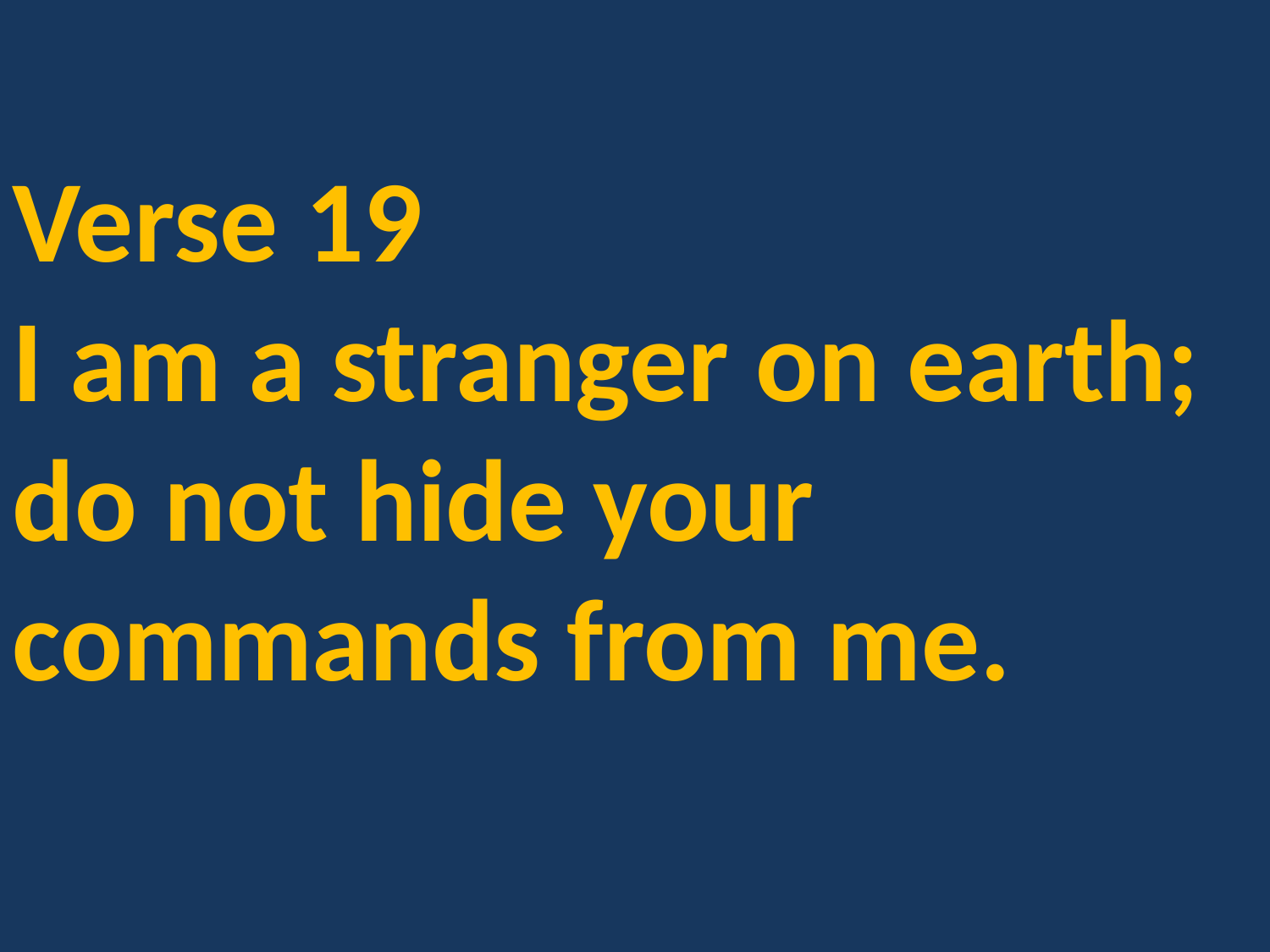

Verse 19
I am a stranger on earth; do not hide your commands from me.